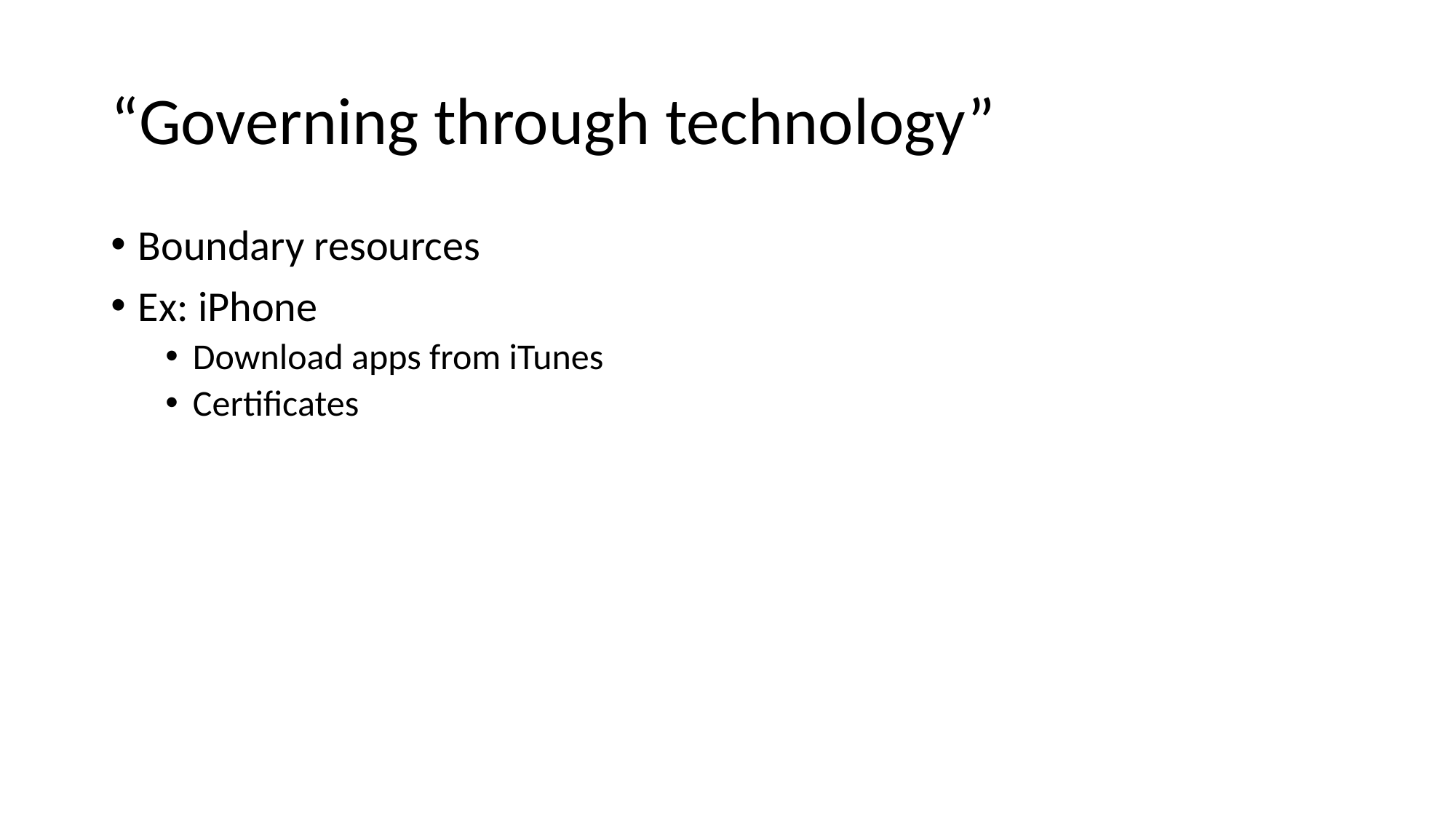

# “Governing through technology”
Boundary resources
Ex: iPhone
Download apps from iTunes
Certificates